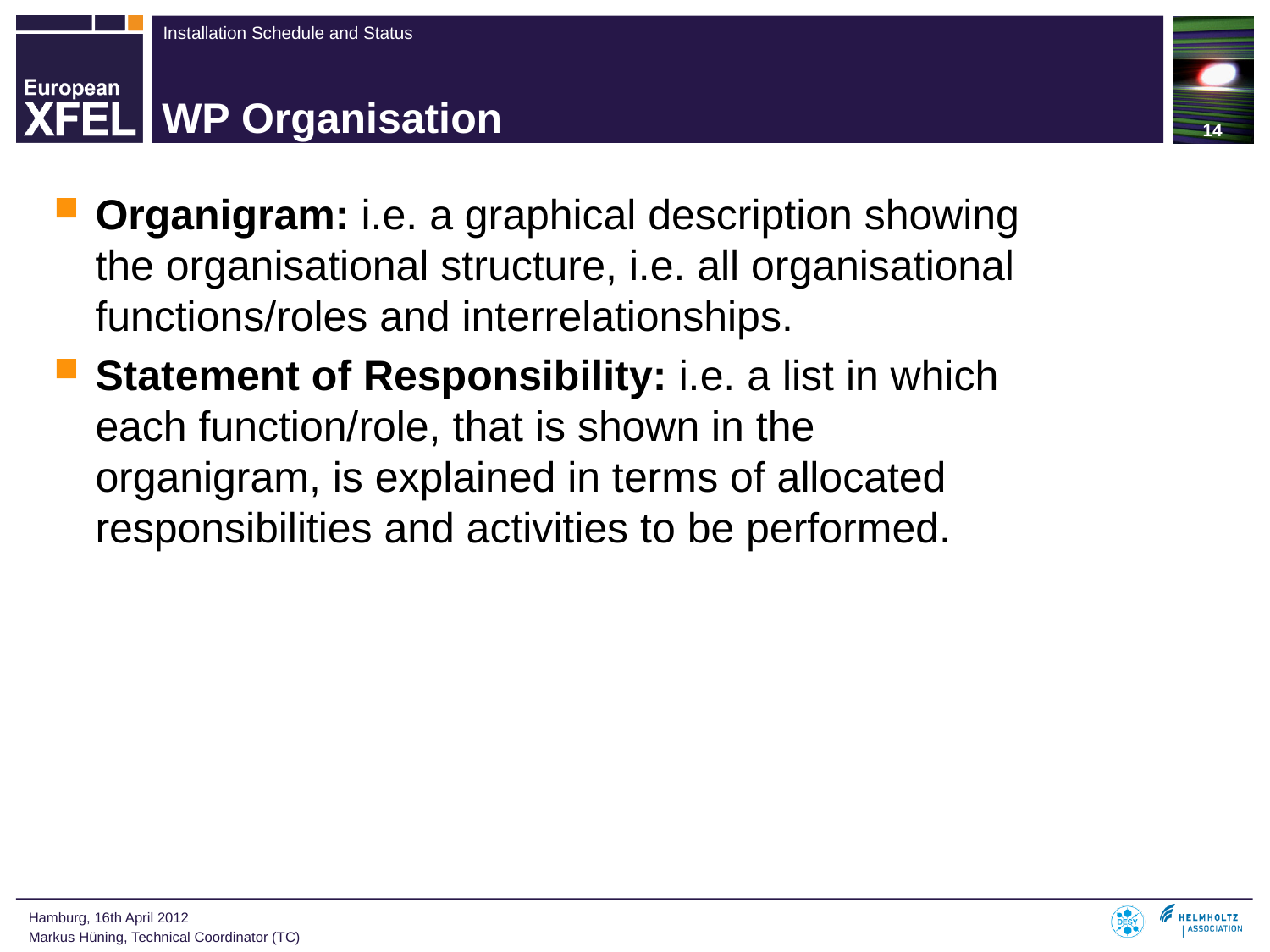

14
# WP Organisation
Organigram: i.e. a graphical description showing the organisational structure, i.e. all organisational functions/roles and interrelationships.
Statement of Responsibility: i.e. a list in which each function/role, that is shown in the organigram, is explained in terms of allocated responsibilities and activities to be performed.